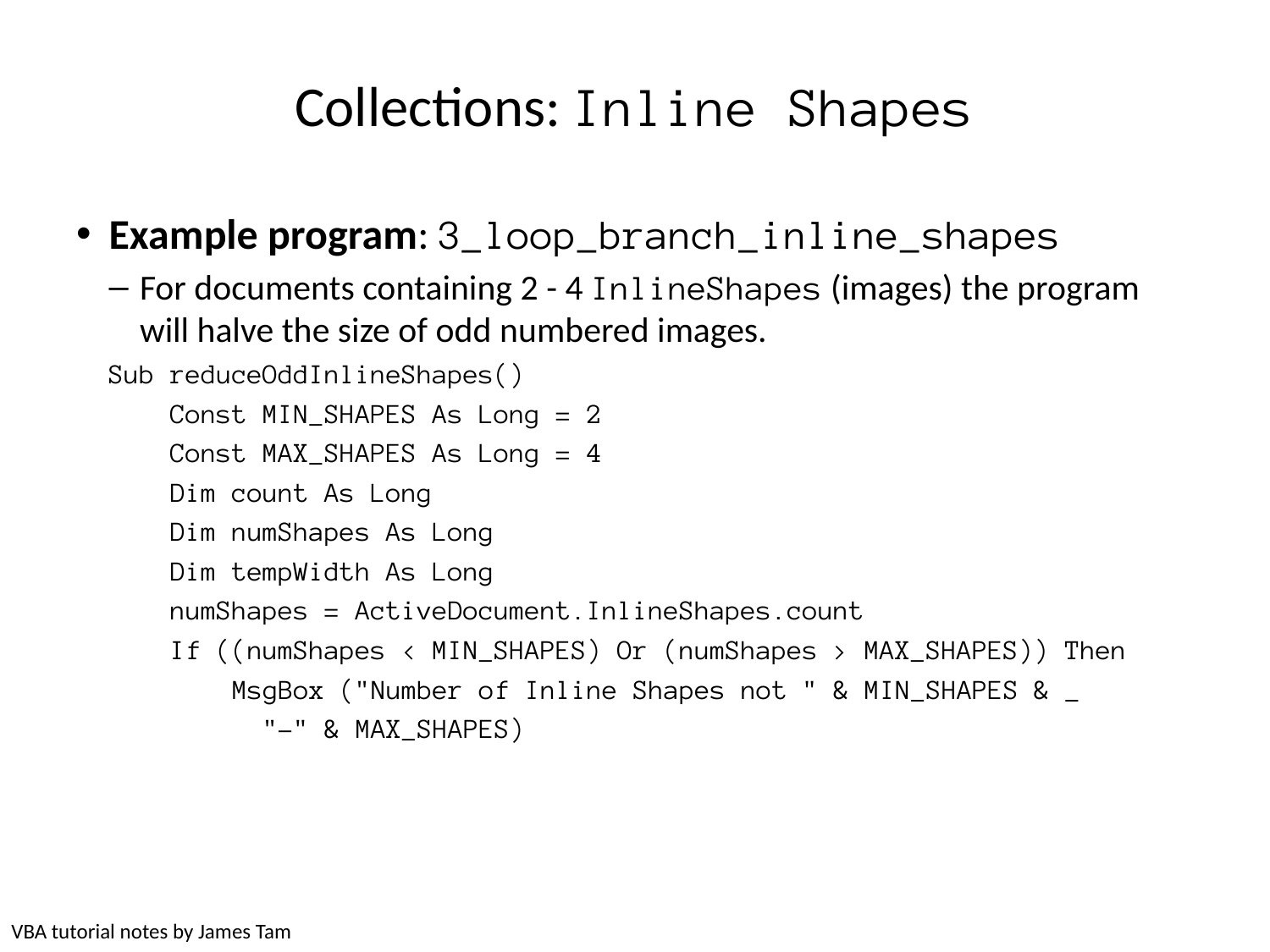

# Collections: Inline Shapes
Example program: 3_loop_branch_inline_shapes
For documents containing 2 - 4 InlineShapes (images) the program will halve the size of odd numbered images.
Sub reduceOddInlineShapes()
    Const MIN_SHAPES As Long = 2
    Const MAX_SHAPES As Long = 4
    Dim count As Long
    Dim numShapes As Long
    Dim tempWidth As Long
    numShapes = ActiveDocument.InlineShapes.count
    If ((numShapes < MIN_SHAPES) Or (numShapes > MAX_SHAPES)) Then
        MsgBox ("Number of Inline Shapes not " & MIN_SHAPES & _
          "-" & MAX_SHAPES)